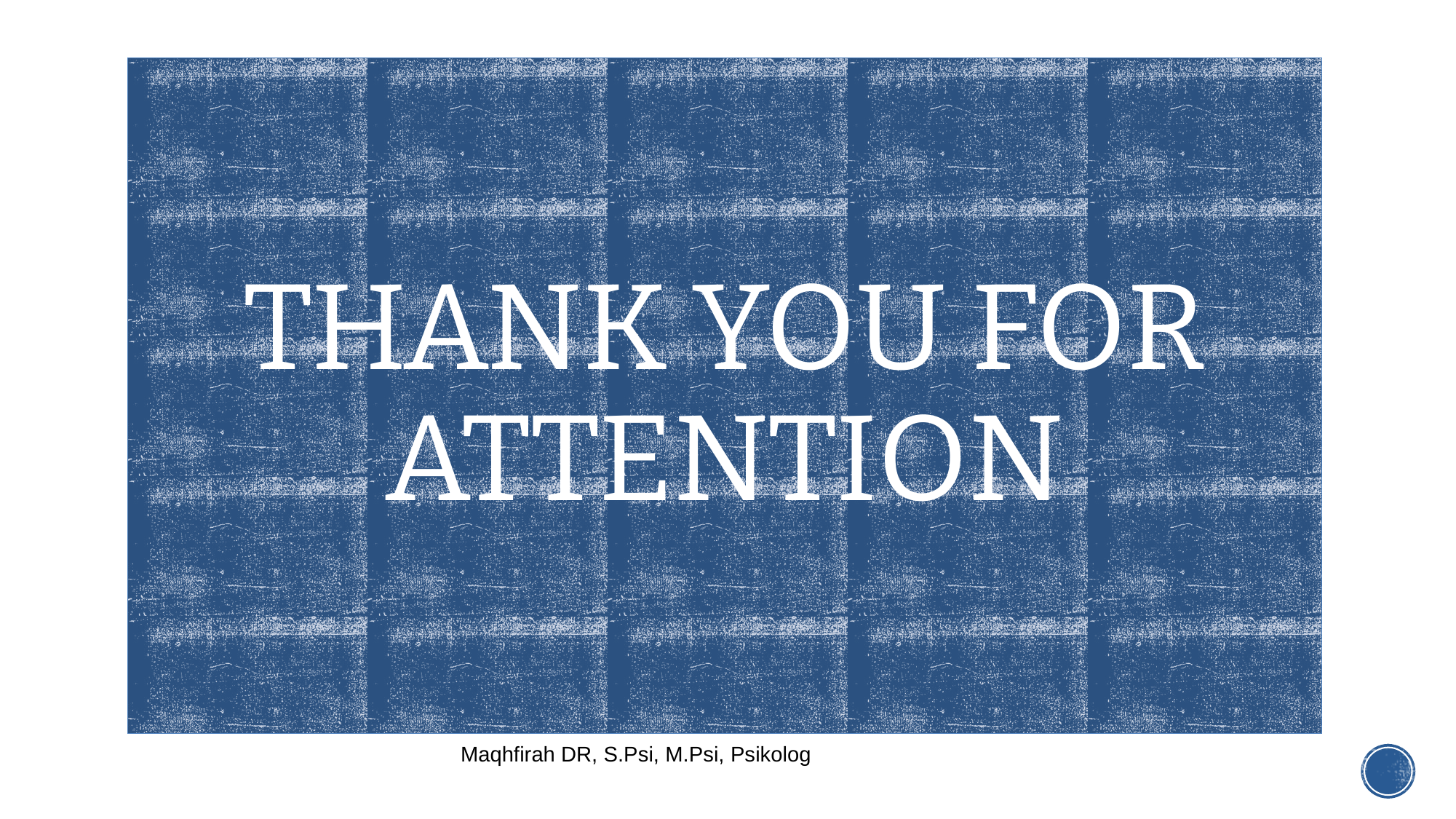

# THANK YOU FOR ATTENTION
Maqhfirah DR, S.Psi, M.Psi, Psikolog